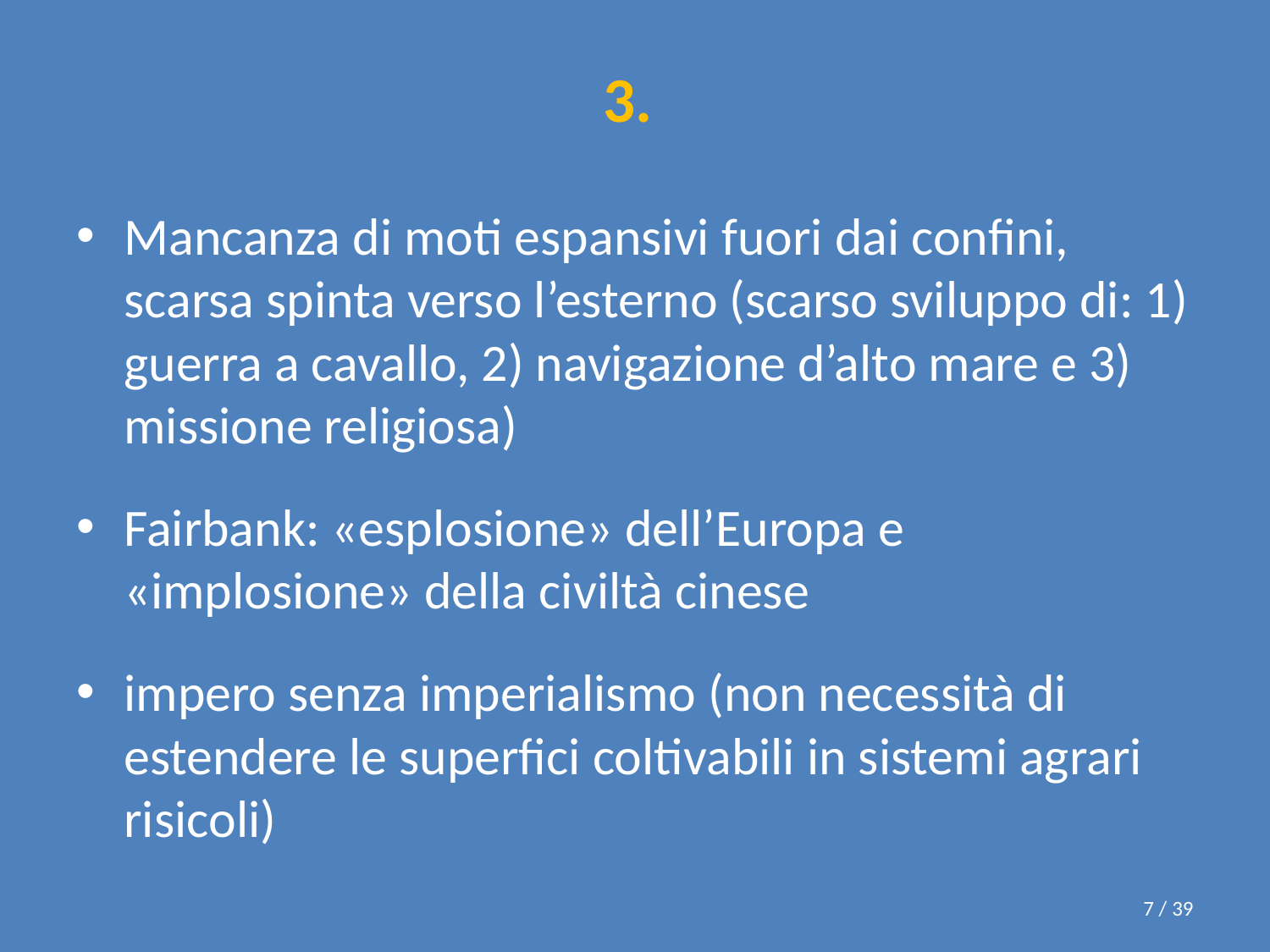

# 3.
Mancanza di moti espansivi fuori dai confini, scarsa spinta verso l’esterno (scarso sviluppo di: 1) guerra a cavallo, 2) navigazione d’alto mare e 3) missione religiosa)
Fairbank: «esplosione» dell’Europa e «implosione» della civiltà cinese
impero senza imperialismo (non necessità di estendere le superfici coltivabili in sistemi agrari risicoli)

7 / 39